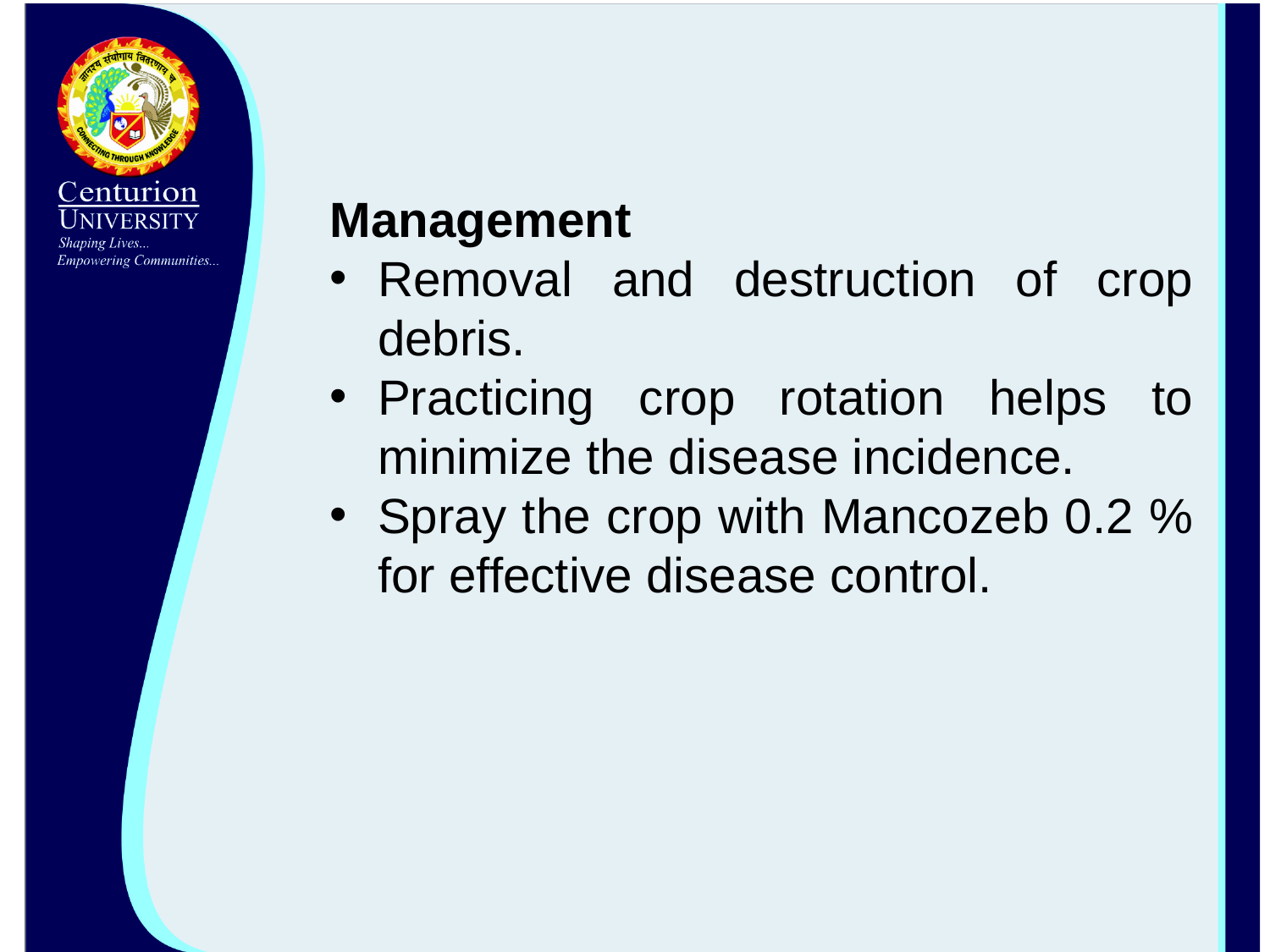

Management
Removal and destruction of crop debris.
Practicing crop rotation helps to minimize the disease incidence.
Spray the crop with Mancozeb 0.2 % for effective disease control.